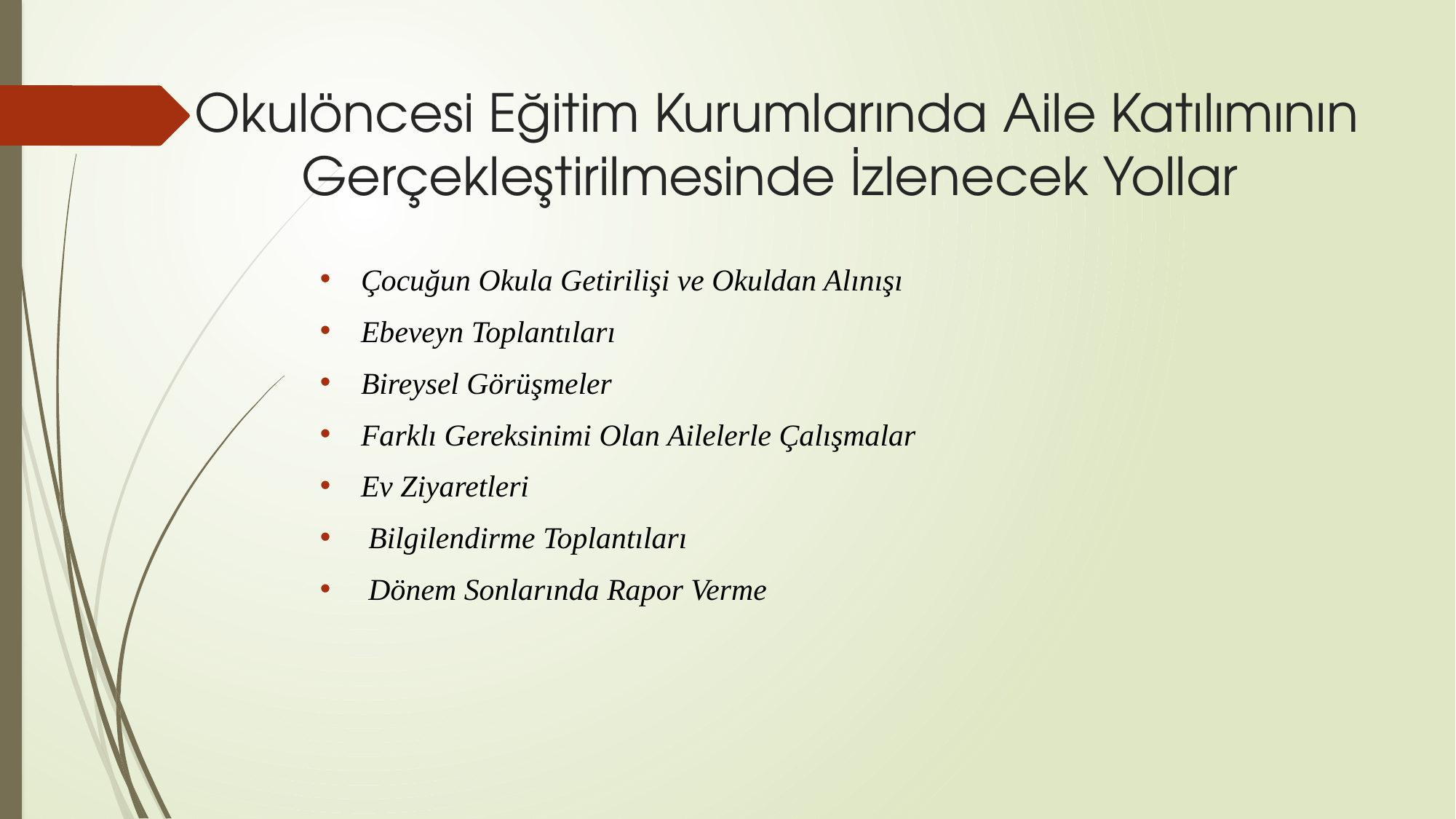

# Okulöncesi Eğitim Kurumlarında Aile Katılımının Gerçekleştirilmesinde İzlenecek Yollar
Çocuğun Okula Getirilişi ve Okuldan Alınışı
Ebeveyn Toplantıları
Bireysel Görüşmeler
Farklı Gereksinimi Olan Ailelerle Çalışmalar
Ev Ziyaretleri
 Bilgilendirme Toplantıları
 Dönem Sonlarında Rapor Verme